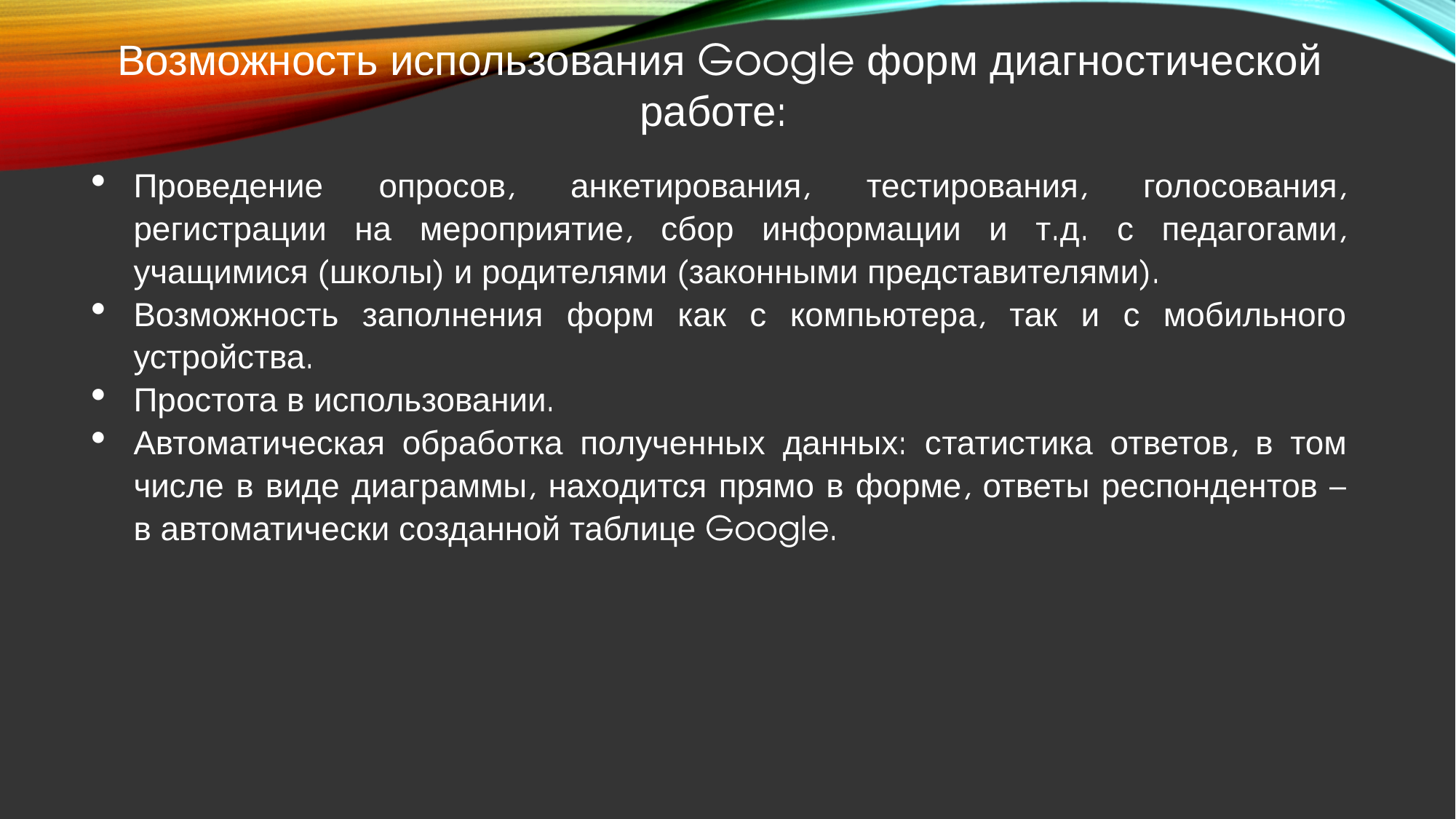

Возможность использования Google форм диагностической работе:
Проведение опросов, анкетирования, тестирования, голосования, регистрации на мероприятие, сбор информации и т.д. с педагогами, учащимися (школы) и родителями (законными представителями).
Возможность заполнения форм как с компьютера, так и с мобильного устройства.
Простота в использовании.
Автоматическая обработка полученных данных: статистика ответов, в том числе в виде диаграммы, находится прямо в форме, ответы респондентов – в автоматически созданной таблице Google.